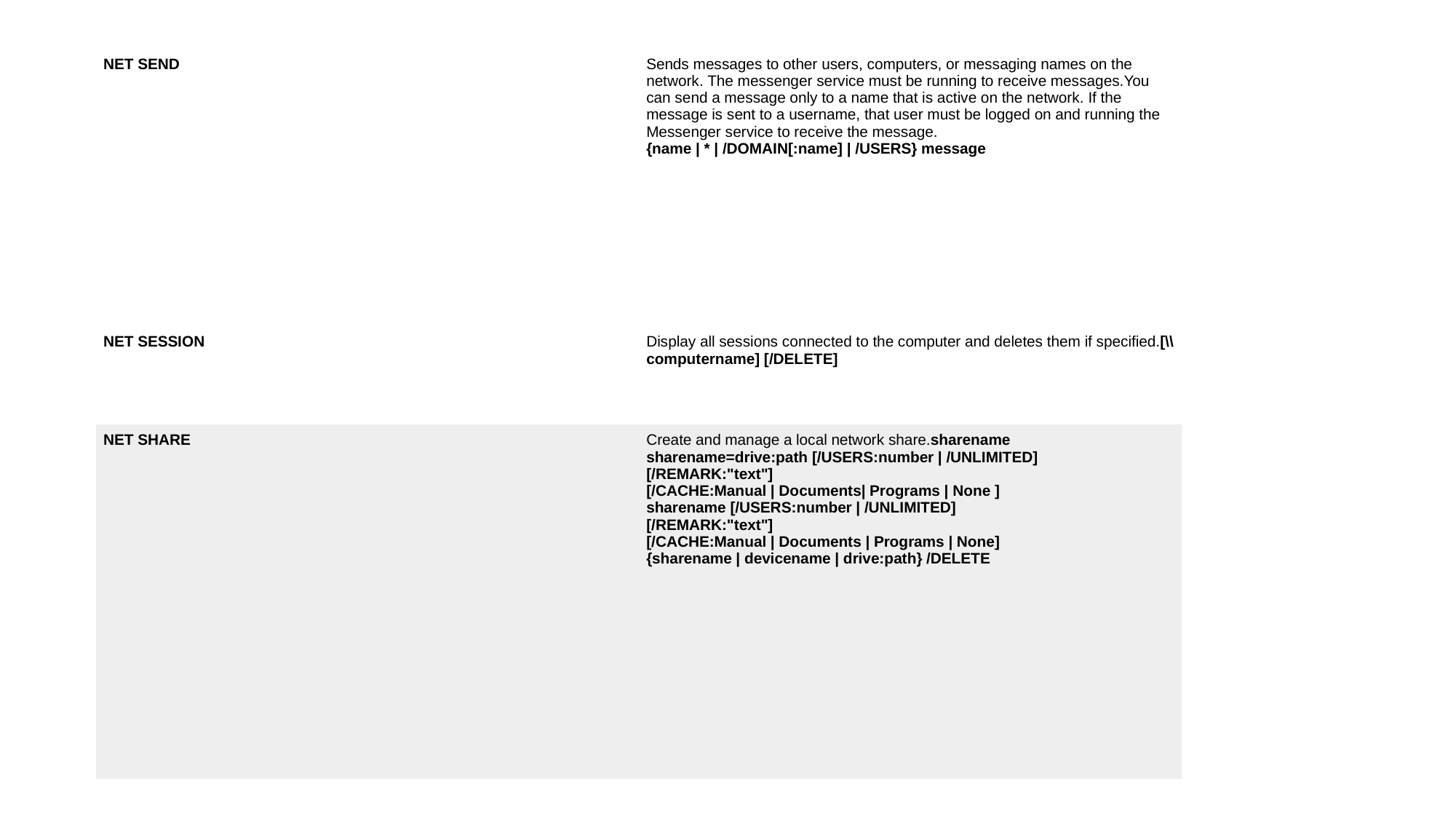

| NET SEND | Sends messages to other users, computers, or messaging names on the network. The messenger service must be running to receive messages.You can send a message only to a name that is active on the network. If the message is sent to a username, that user must be logged on and running the Messenger service to receive the message. {name | \* | /DOMAIN[:name] | /USERS} message |
| --- | --- |
| NET SESSION | Display all sessions connected to the computer and deletes them if specified.[\\computername] [/DELETE] |
| NET SHARE | Create and manage a local network share.sharename sharename=drive:path [/USERS:number | /UNLIMITED] [/REMARK:"text"] [/CACHE:Manual | Documents| Programs | None ] sharename [/USERS:number | /UNLIMITED] [/REMARK:"text"] [/CACHE:Manual | Documents | Programs | None] {sharename | devicename | drive:path} /DELETE |